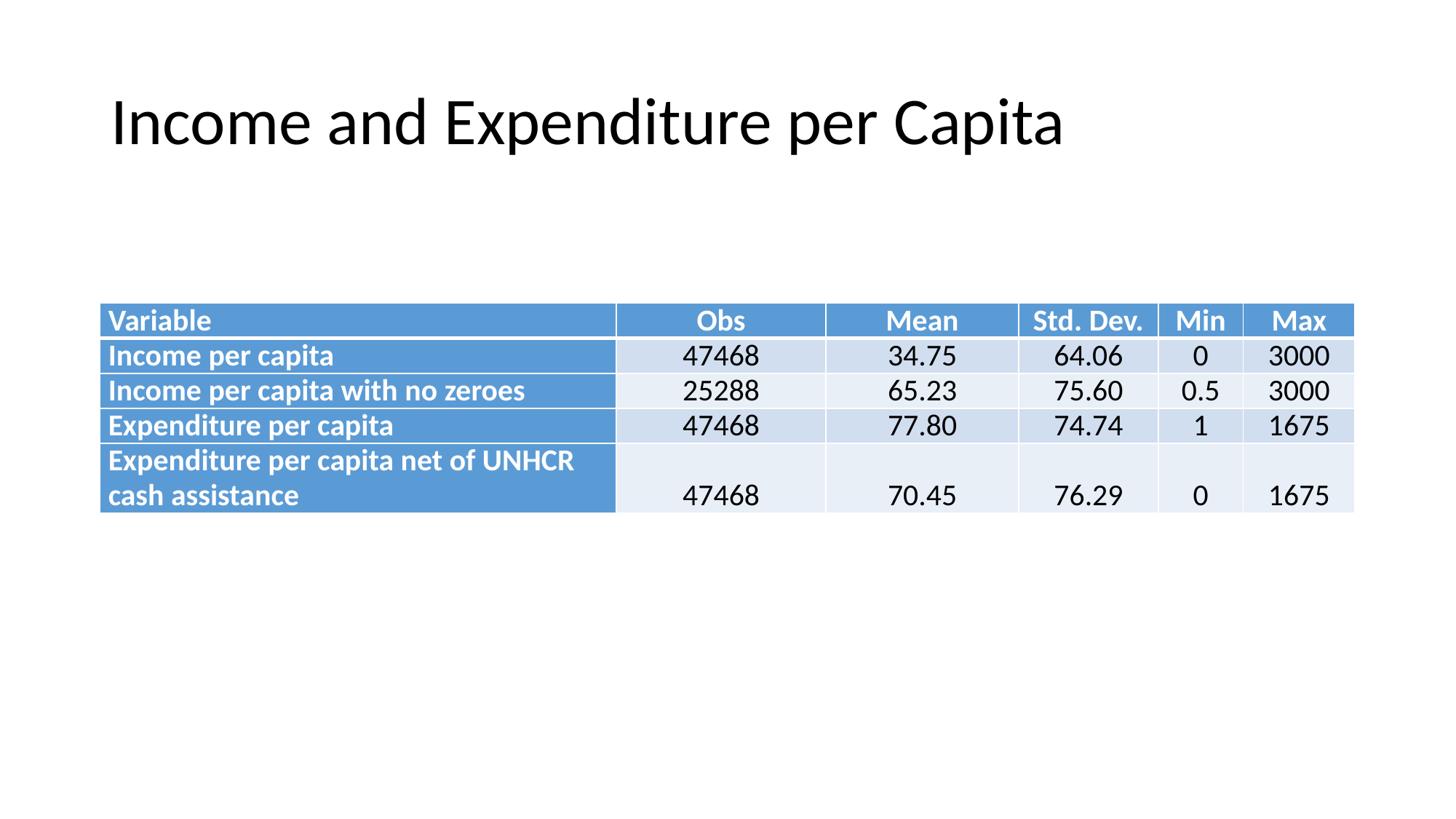

# Income and Expenditure per Capita
| Variable | Obs | Mean | Std. Dev. | Min | Max |
| --- | --- | --- | --- | --- | --- |
| Income per capita | 47468 | 34.75 | 64.06 | 0 | 3000 |
| Income per capita with no zeroes | 25288 | 65.23 | 75.60 | 0.5 | 3000 |
| Expenditure per capita | 47468 | 77.80 | 74.74 | 1 | 1675 |
| Expenditure per capita net of UNHCR cash assistance | 47468 | 70.45 | 76.29 | 0 | 1675 |